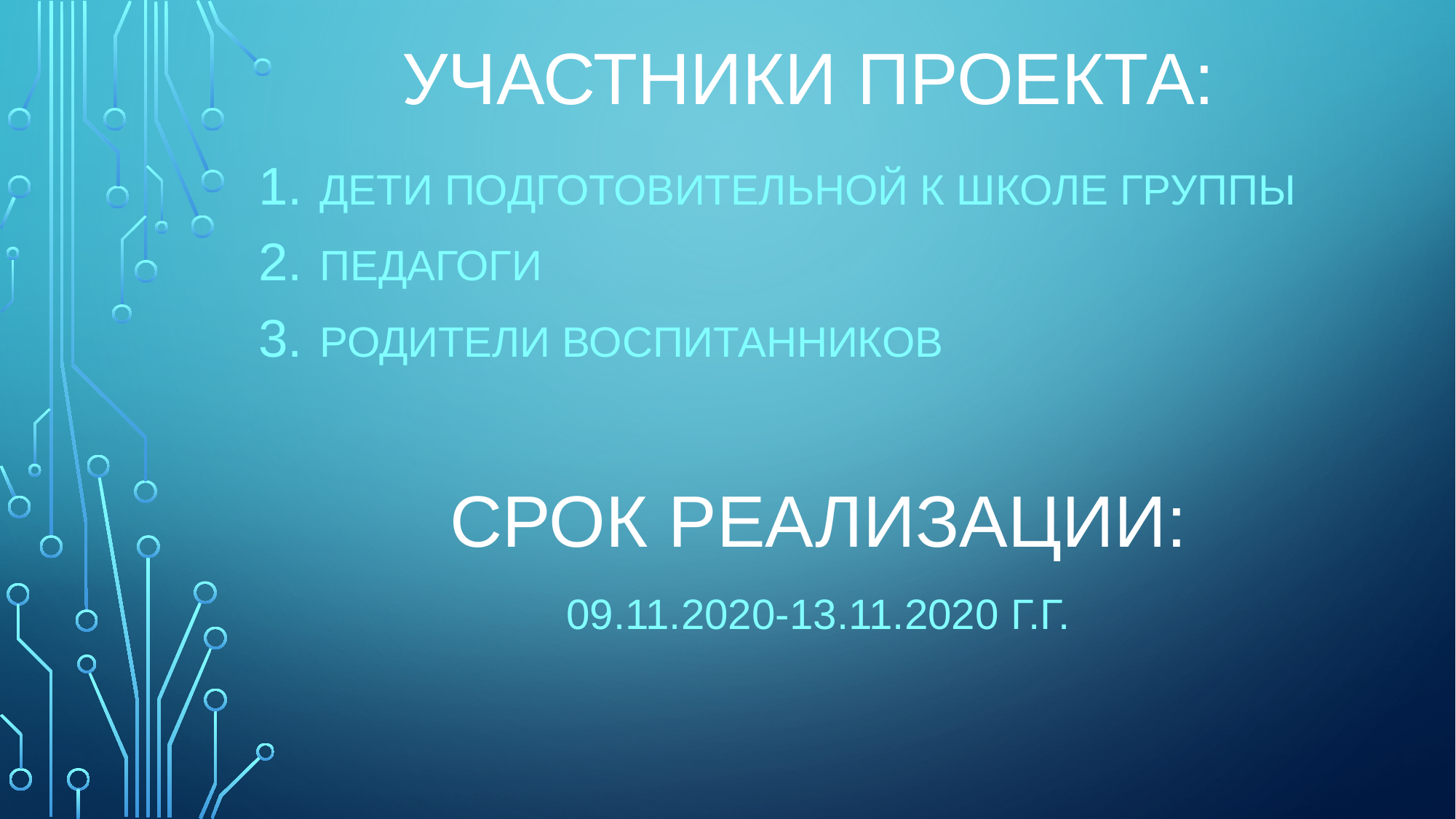

# Участники проекта:
Дети подготовительной к школе группы
Педагоги
Родители воспитанников

Срок реализации:
09.11.2020-13.11.2020 г.г.